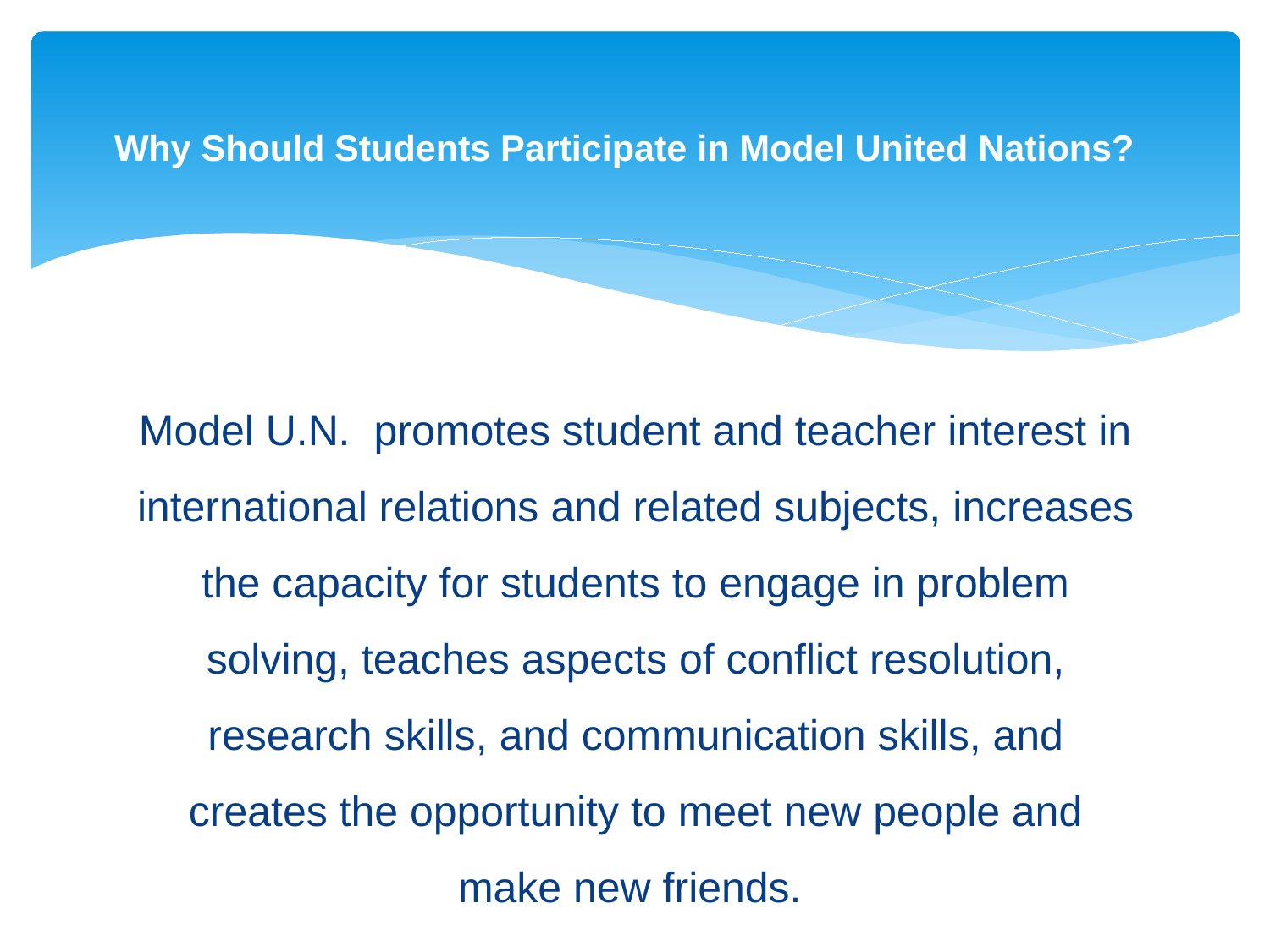

# Why Should Students Participate in Model United Nations?
Model U.N.  promotes student and teacher interest in international relations and related subjects, increases the capacity for students to engage in problem solving, teaches aspects of conflict resolution, research skills, and communication skills, and creates the opportunity to meet new people and make new friends.